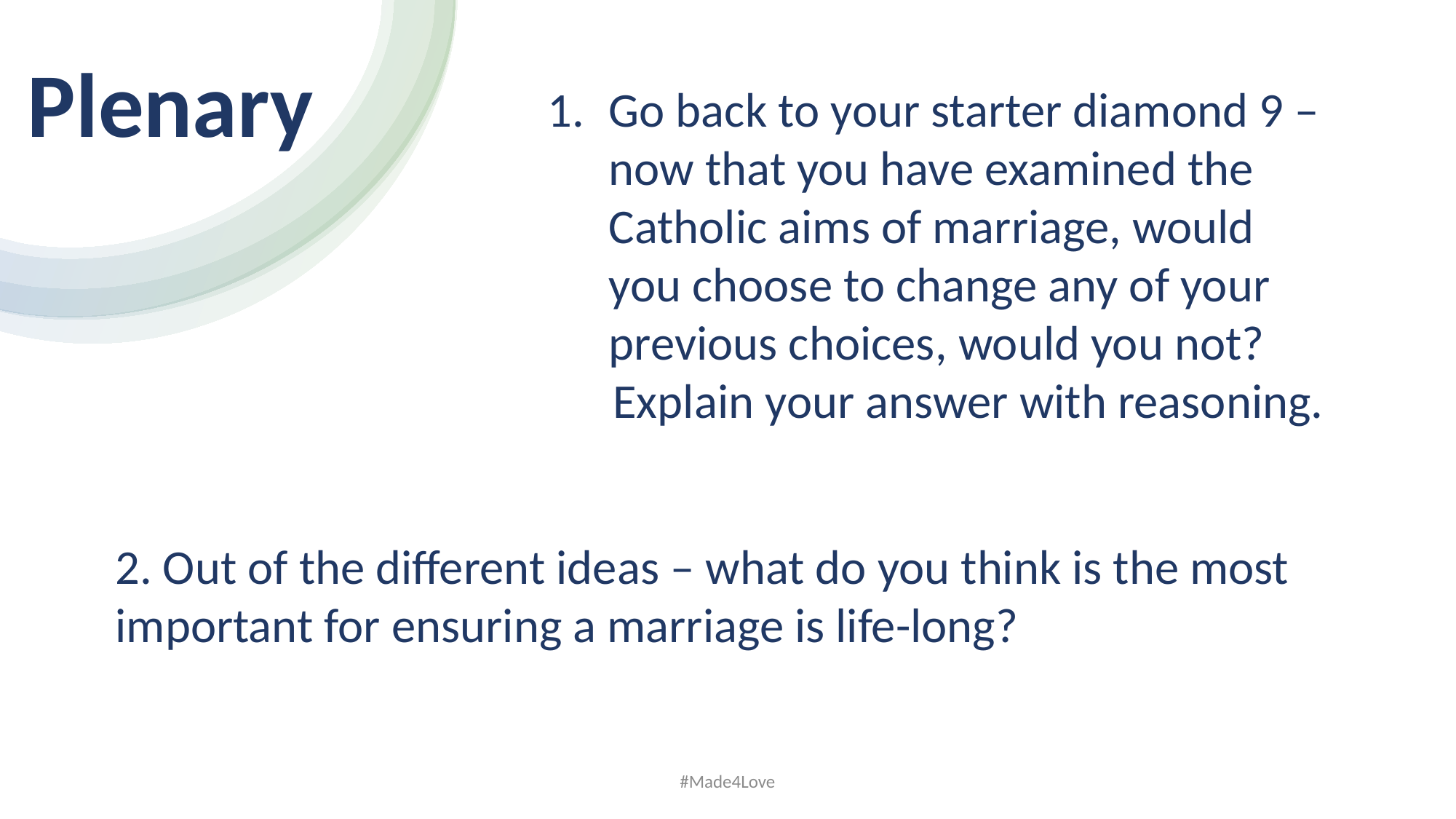

Plenary​
Go back to your starter diamond 9 – now that you have examined the Catholic aims of marriage, would you choose to change any of your previous choices, would you not?
      Explain your answer with reasoning.
2. Out of the different ideas – what do you think is the most important for ensuring a marriage is life-long?
#Made4Love